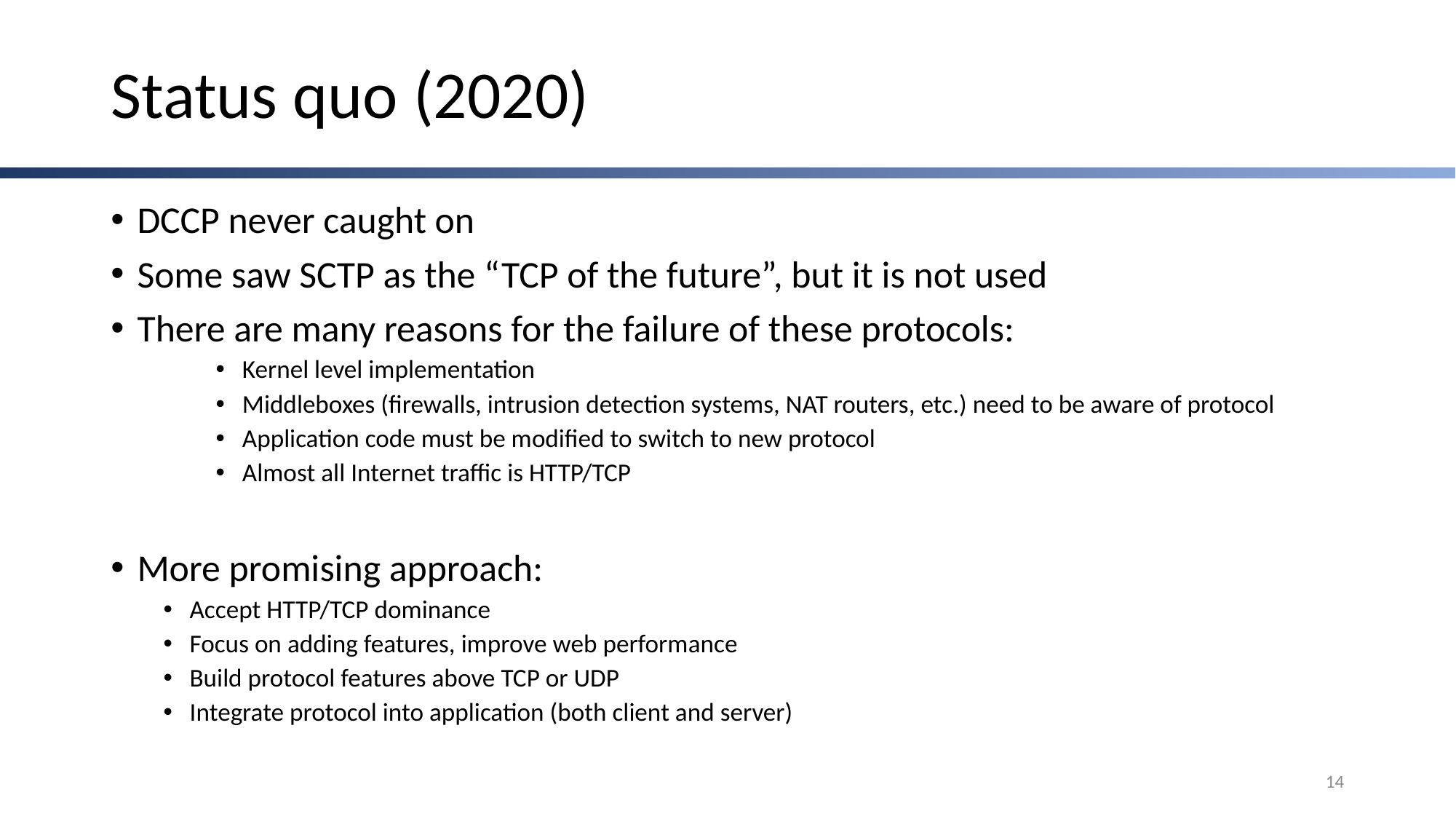

# Status quo (2020)
DCCP never caught on
Some saw SCTP as the “TCP of the future”, but it is not used
There are many reasons for the failure of these protocols:
Kernel level implementation
Middleboxes (firewalls, intrusion detection systems, NAT routers, etc.) need to be aware of protocol
Application code must be modified to switch to new protocol
Almost all Internet traffic is HTTP/TCP

More promising approach:
Accept HTTP/TCP dominance
Focus on adding features, improve web performance
Build protocol features above TCP or UDP
Integrate protocol into application (both client and server)

14